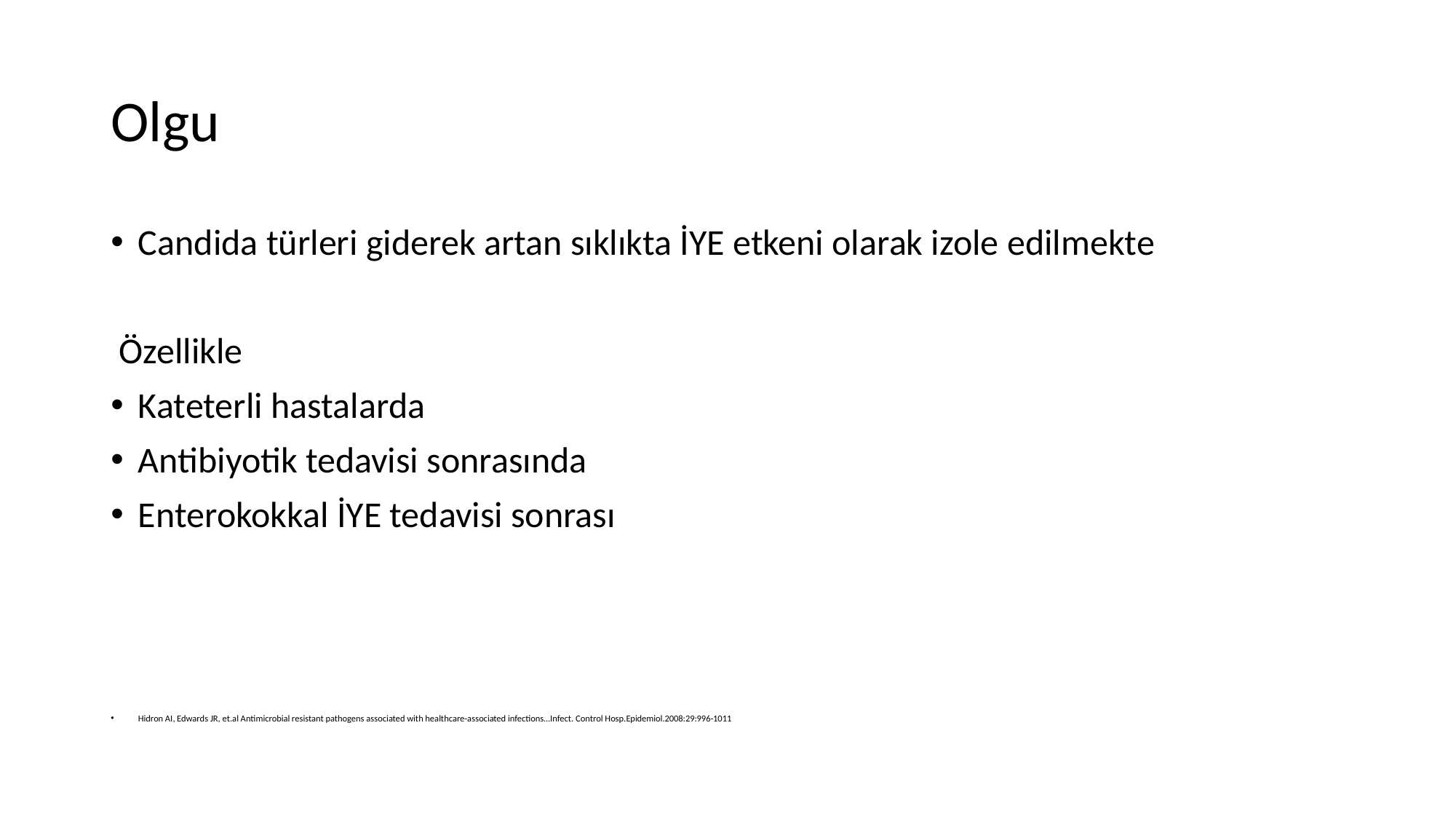

# Olgu
Candida türleri giderek artan sıklıkta İYE etkeni olarak izole edilmekte

 Özellikle
Kateterli hastalarda
Antibiyotik tedavisi sonrasında
Enterokokkal İYE tedavisi sonrası

Hidron AI, Edwards JR, et.al Antimicrobial resistant pathogens associated with healthcare-associated infections…Infect. Control Hosp.Epidemiol.2008:29:996-1011